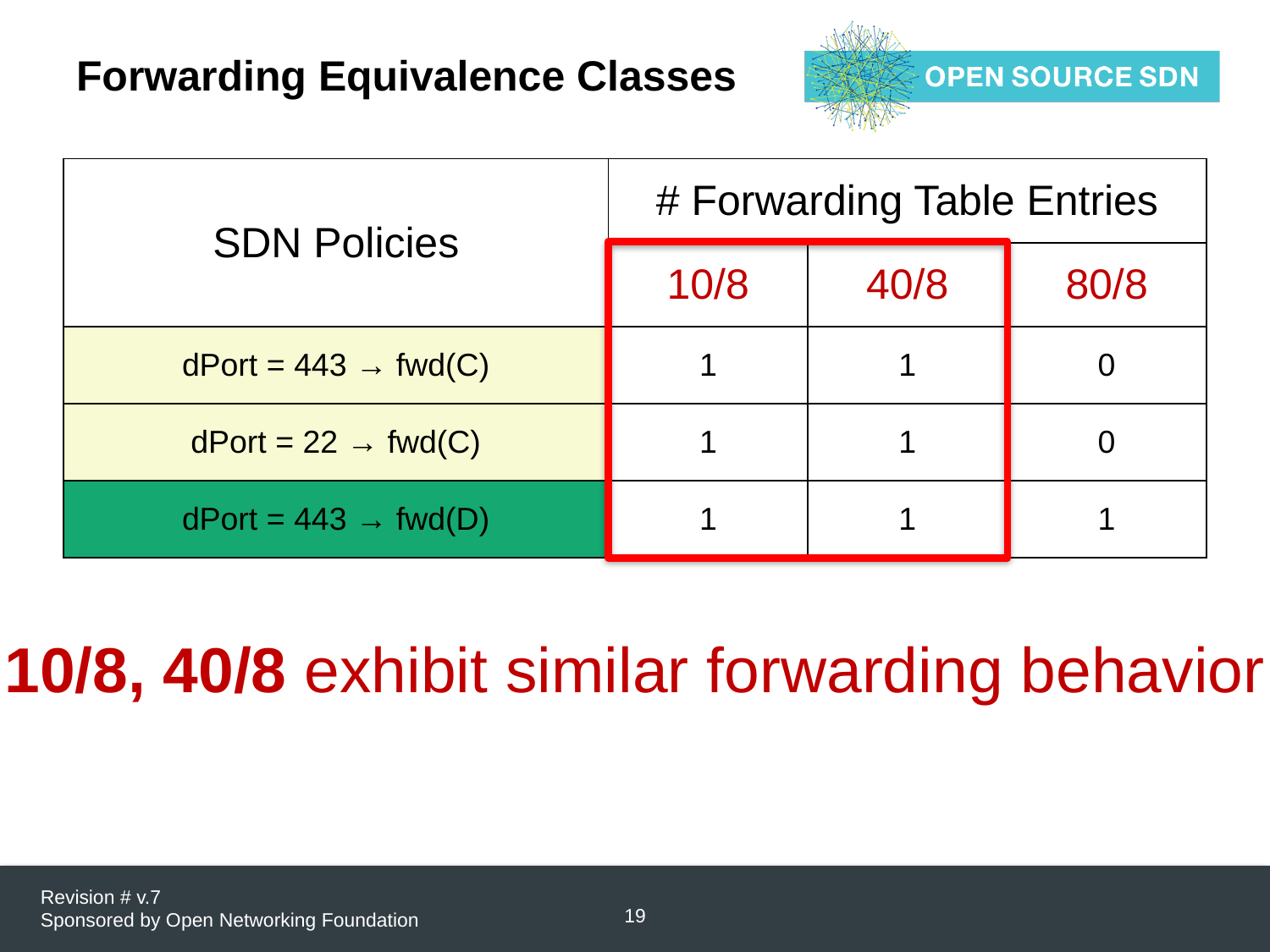

# Forwarding Equivalence Classes
| SDN Policies | # Forwarding Table Entries |  |  |
| --- | --- | --- | --- |
|  | 10/8 | 40/8 | 80/8 |
| dPort = 443 → fwd(C) | 1 | 1 | 0 |
| dPort = 22 → fwd(C) | 1 | 1 | 0 |
| dPort = 443 → fwd(D) | 1 | 1 | 1 |

10/8, 40/8 exhibit similar forwarding behavior
Revision # v.7
Sponsored by Open Networking Foundation
19